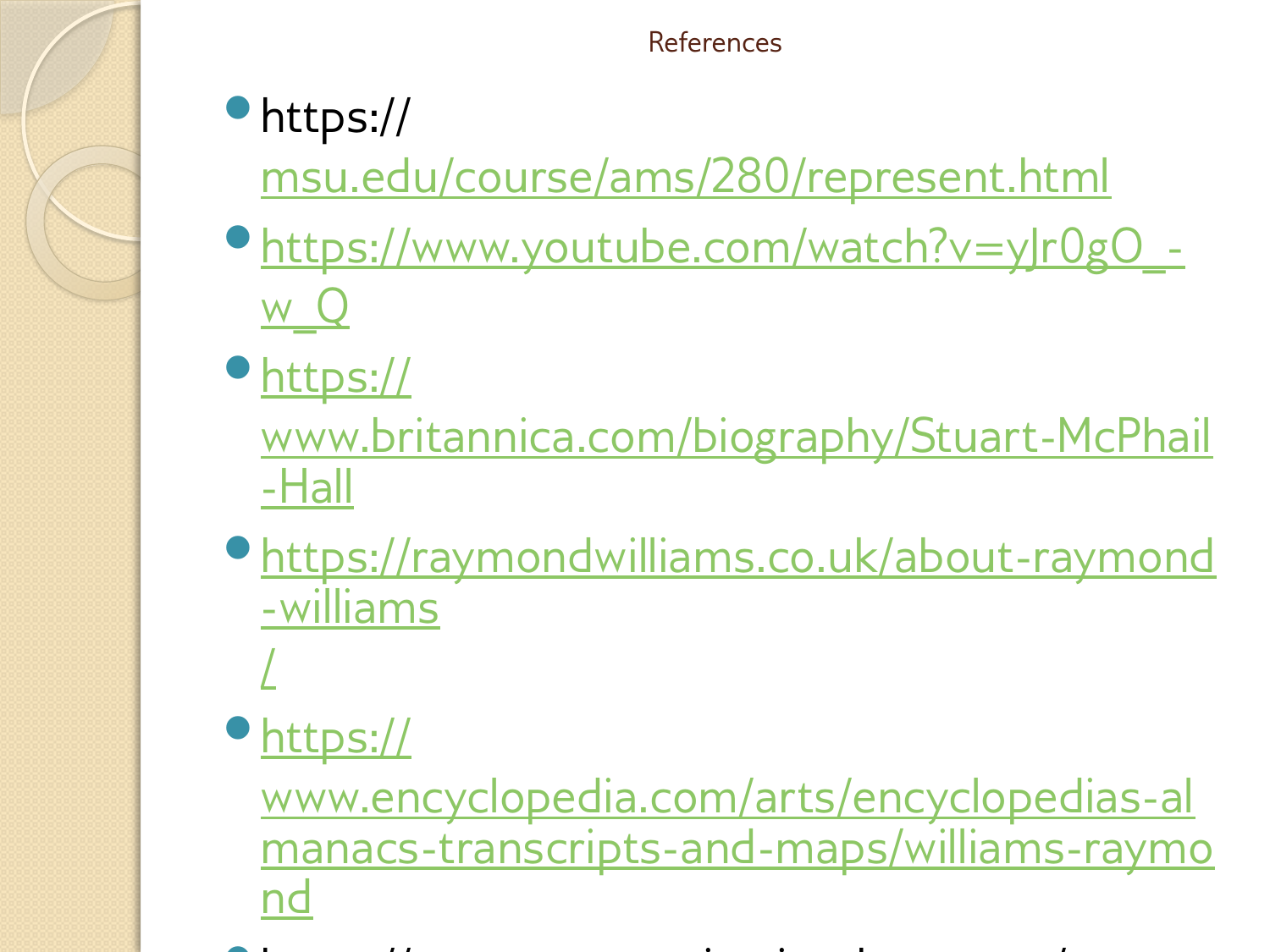

# References
https://msu.edu/course/ams/280/represent.html
https://www.youtube.com/watch?v=yJr0gO_-w_Q
https://www.britannica.com/biography/Stuart-McPhail-Hall
https://raymondwilliams.co.uk/about-raymond-williams/
https://www.encyclopedia.com/arts/encyclopedias-almanacs-transcripts-and-maps/williams-raymond
https://www.communicationtheory.org/technological-determinism/